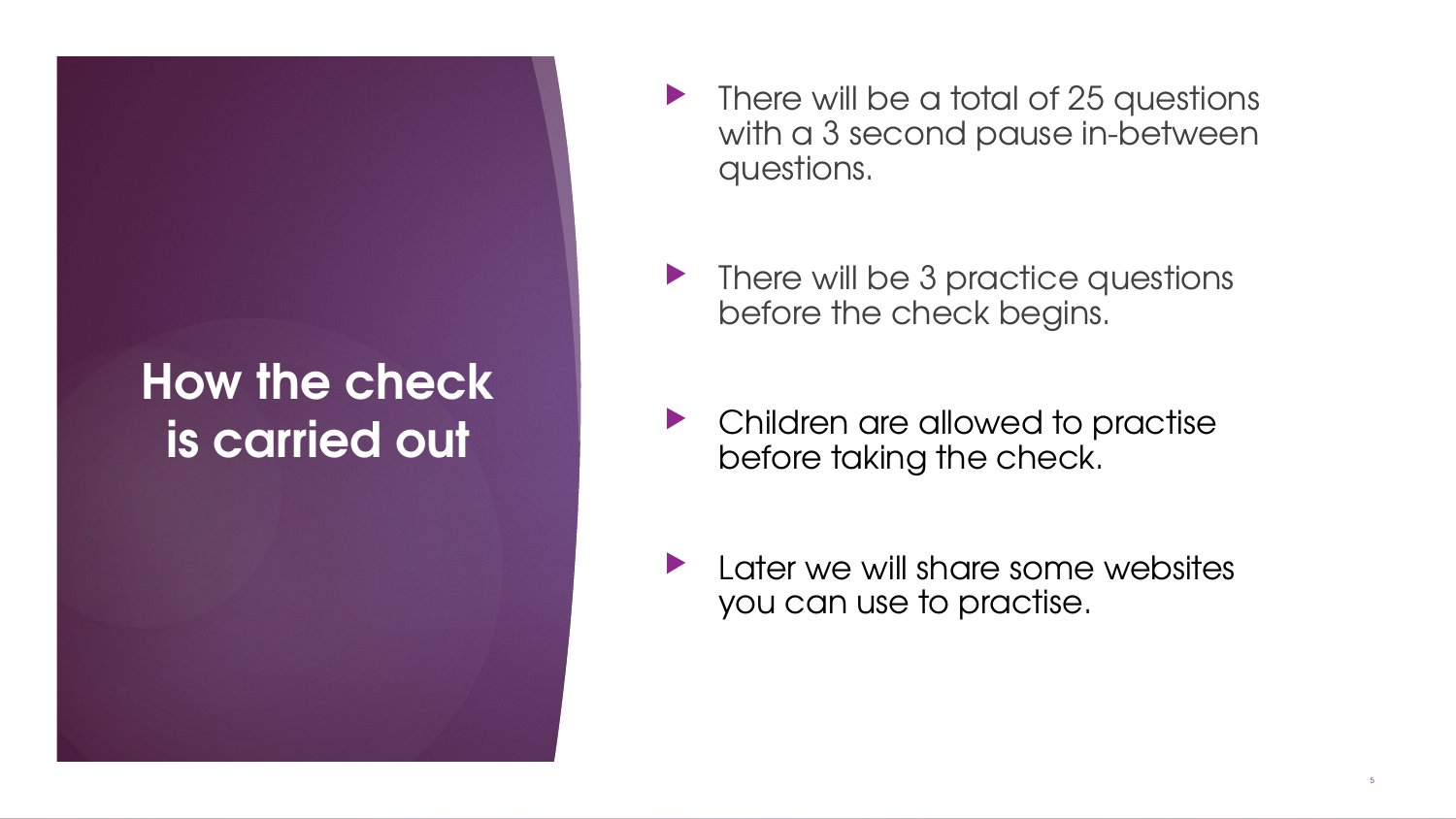

There will be a total of 25 questions with a 3 second pause in-between questions.

There will be 3 practice questions before the check begins.

Children are allowed to practise before taking the check.

Later we will share some websites you can use to practise.

# How the check is carried out
5